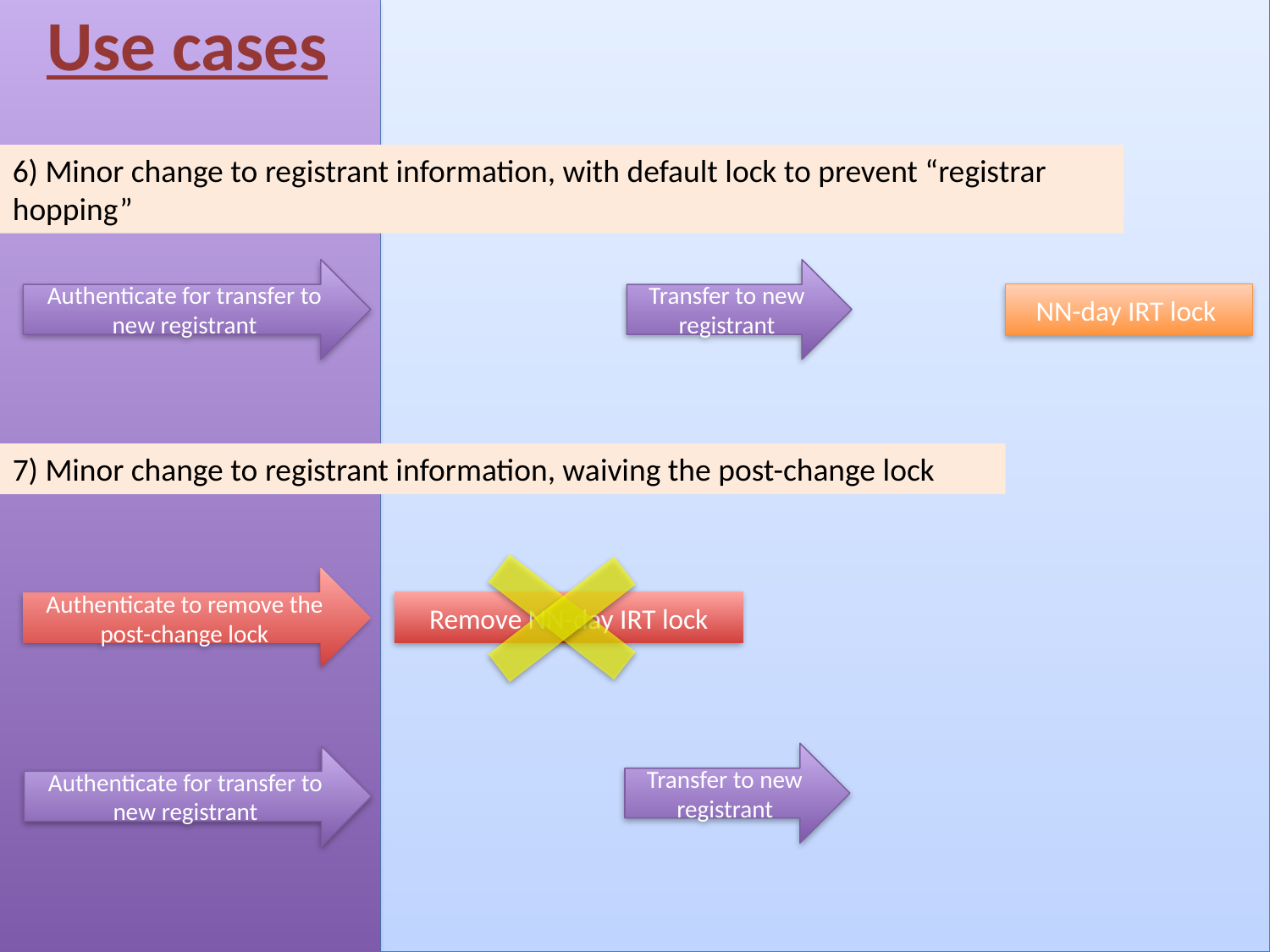

Use cases

6) Minor change to registrant information, with default lock to prevent “registrar hopping”
Authenticate for transfer to new registrant
Transfer to new registrant
NN-day IRT lock
7) Minor change to registrant information, waiving the post-change lock
Authenticate to remove the post-change lock
Remove NN-day IRT lock
Transfer to new registrant
Authenticate for transfer to new registrant